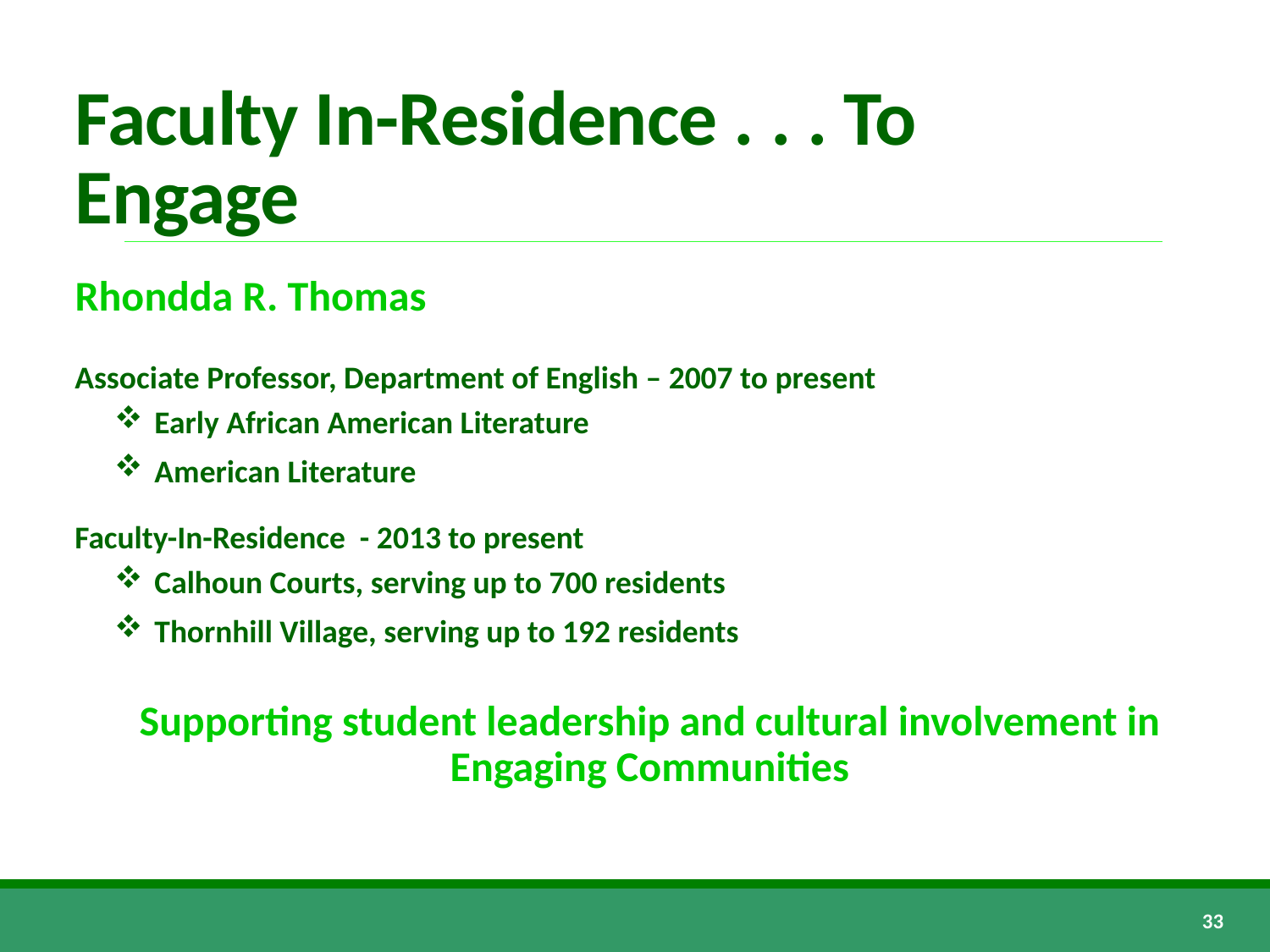

# Faculty In-Residence . . . To Engage
Rhondda R. Thomas
Associate Professor, Department of English – 2007 to present
Early African American Literature
American Literature
Faculty-In-Residence  - 2013 to present
Calhoun Courts, serving up to 700 residents
Thornhill Village, serving up to 192 residents

Supporting student leadership and cultural involvement in
Engaging Communities

33